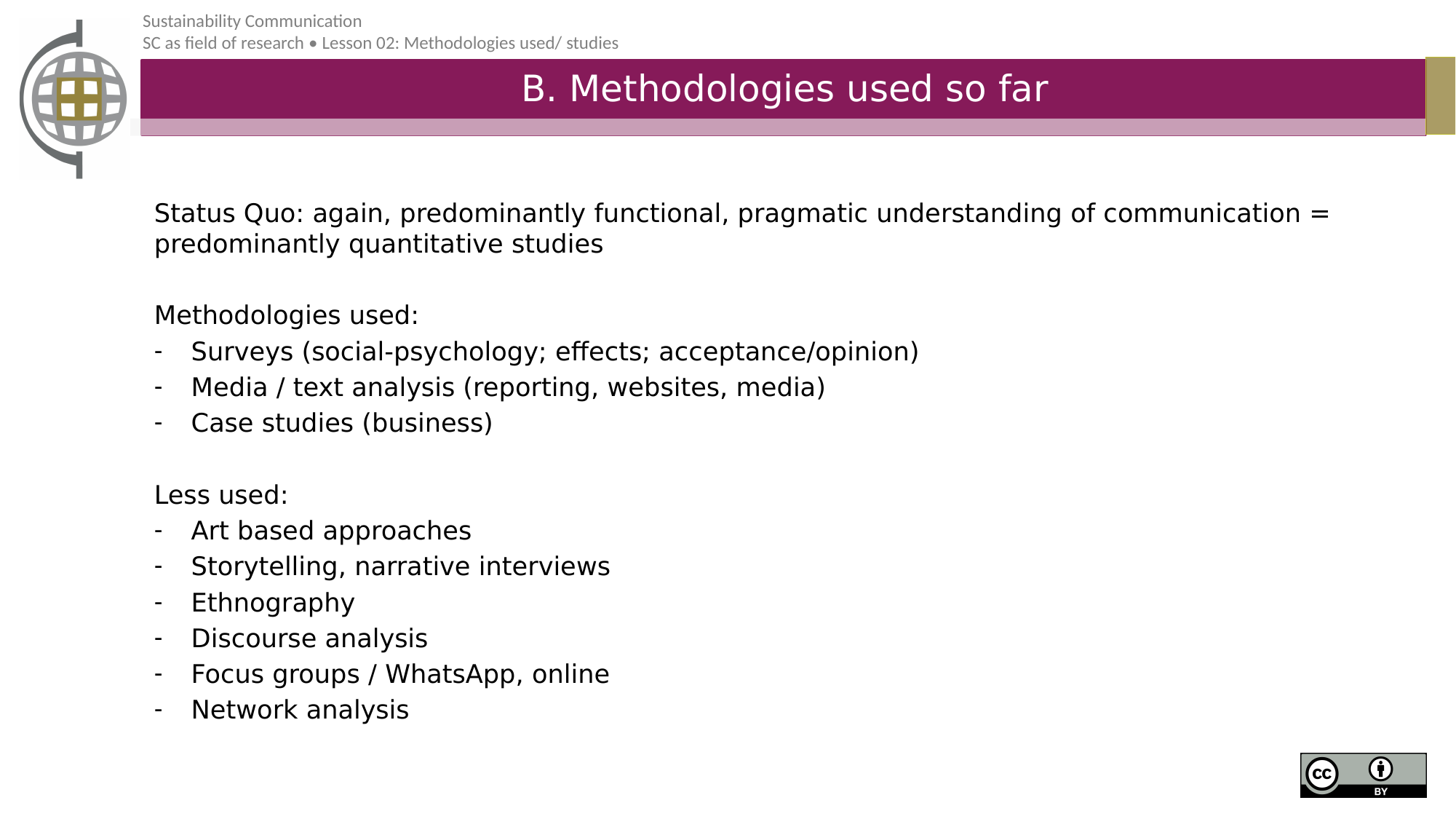

# B. Methodologies used so far
Status Quo: again, predominantly functional, pragmatic understanding of communication = predominantly quantitative studies

Methodologies used:
Surveys (social-psychology; effects; acceptance/opinion)
Media / text analysis (reporting, websites, media)
Case studies (business)

Less used:
Art based approaches
Storytelling, narrative interviews
Ethnography
Discourse analysis
Focus groups / WhatsApp, online
Network analysis